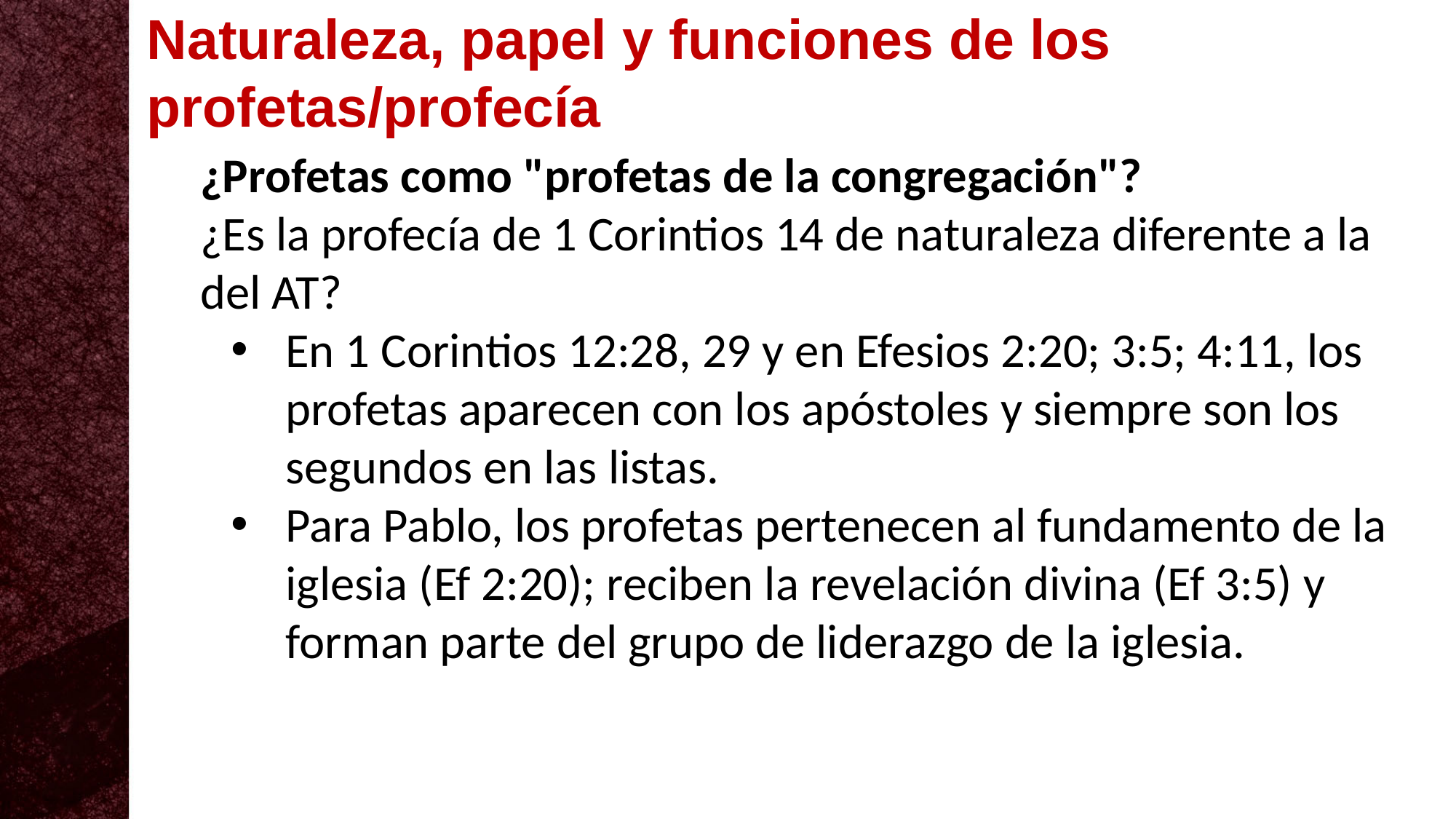

Naturaleza, papel y funciones de los profetas/profecía
¿Profetas como "profetas de la congregación"?
¿Es la profecía de 1 Corintios 14 de naturaleza diferente a la del AT?
En 1 Corintios 12:28, 29 y en Efesios 2:20; 3:5; 4:11, los profetas aparecen con los apóstoles y siempre son los segundos en las listas.
Para Pablo, los profetas pertenecen al fundamento de la iglesia (Ef 2:20); reciben la revelación divina (Ef 3:5) y forman parte del grupo de liderazgo de la iglesia.